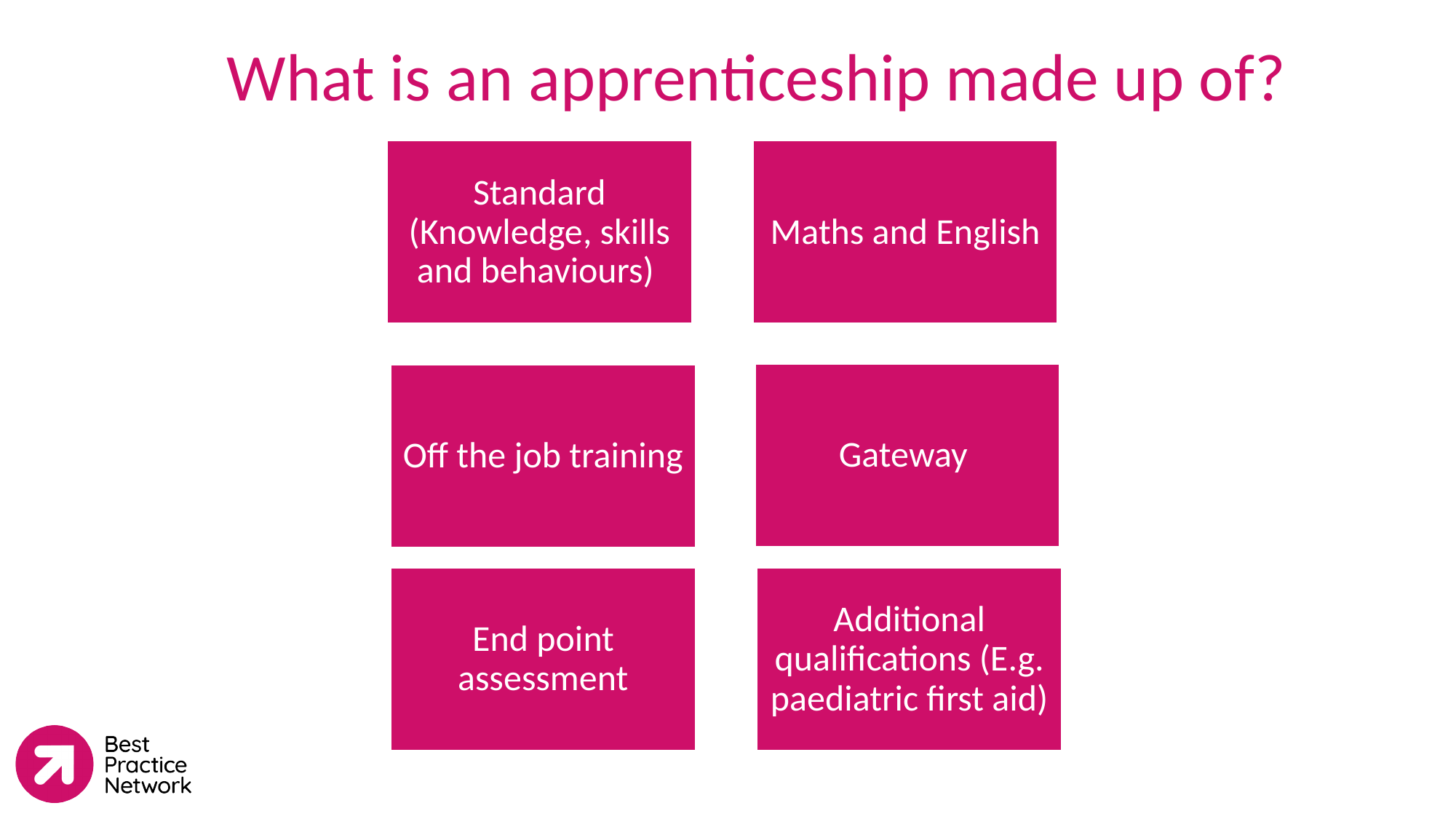

# What is an apprenticeship made up of?
Standard (Knowledge, skills and behaviours)
Maths and English
Off the job training
Gateway
End point assessment
Additional qualifications (E.g. paediatric first aid)